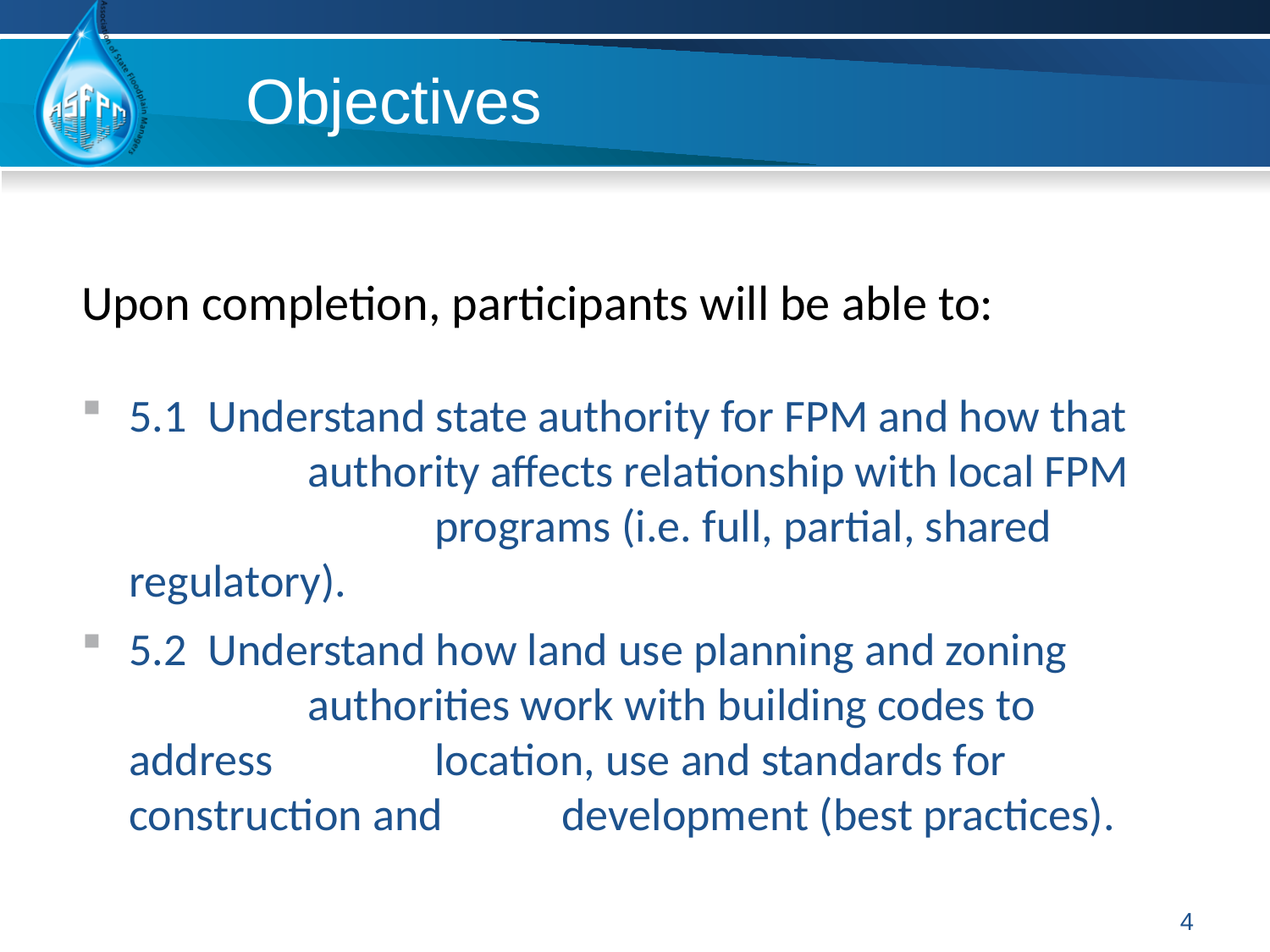

# Objectives

Upon completion, participants will be able to:

5.1  Understand state authority for FPM and how that 	     authority affects relationship with local FPM 		     programs (i.e. full, partial, shared regulatory).
5.2  Understand how land use planning and zoning 	     authorities work with building codes to address 	     location, use and standards for construction and 	     development (best practices).

4